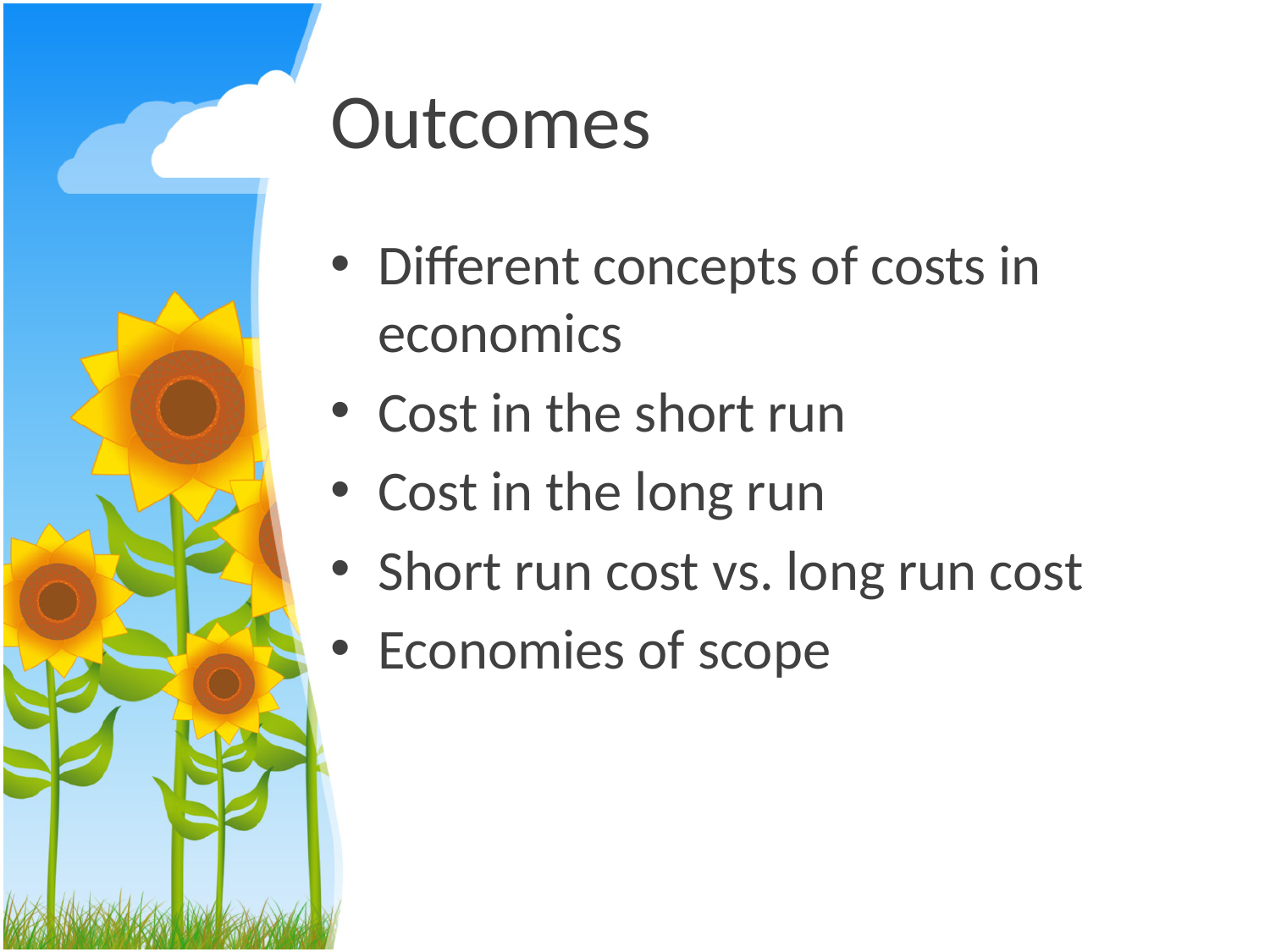

# Outcomes
Different concepts of costs in economics
Cost in the short run
Cost in the long run
Short run cost vs. long run cost
Economies of scope